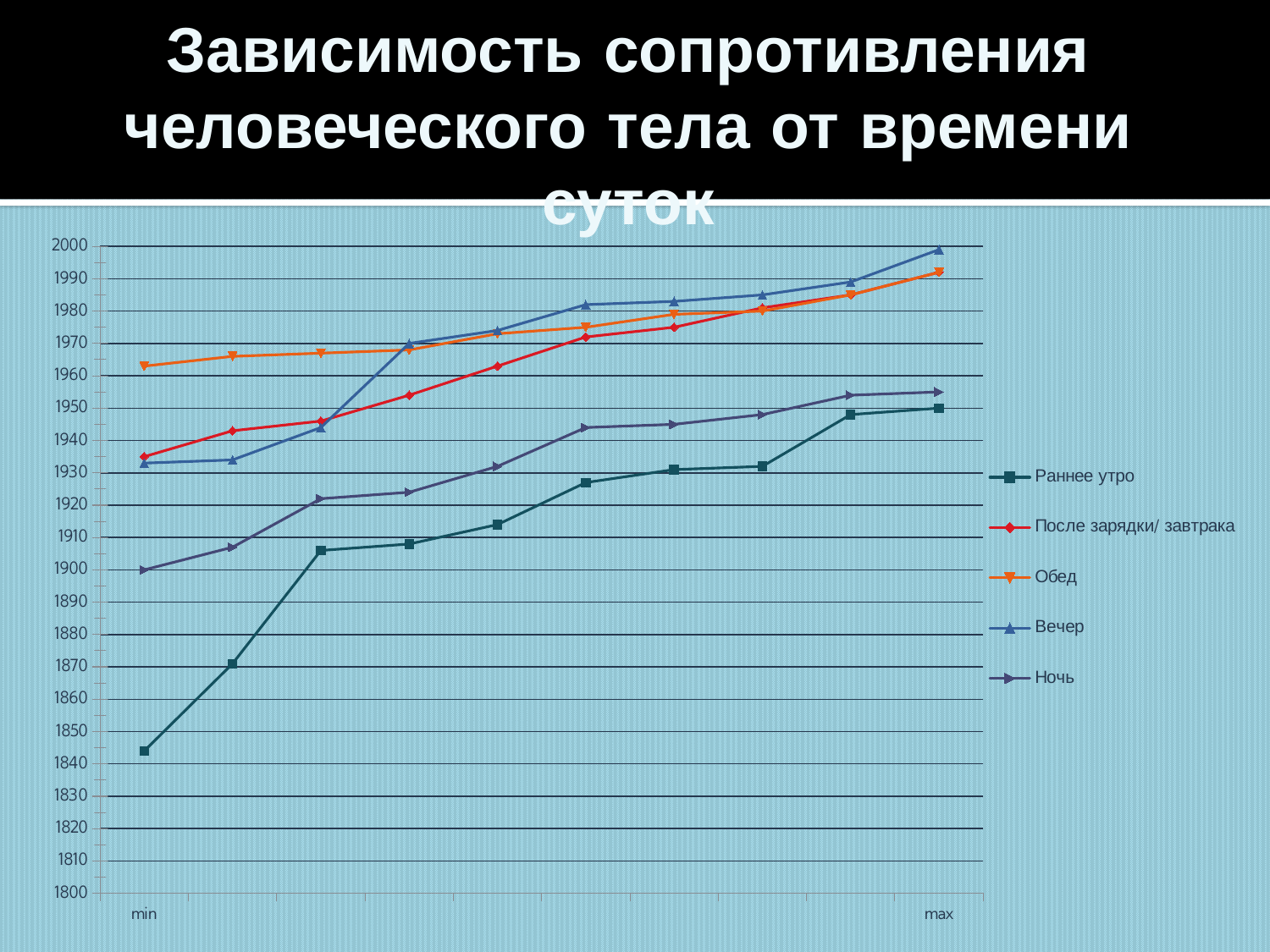

# Зависимость сопротивления человеческого тела от времени суток

### Chart

| Category | Раннее утро | После зарядки/ завтрака | Обед | Вечер | Ночь |
|---|---|---|---|---|---|
| min | 1844.0 | 1935.0 | 1963.0 | 1933.0 | 1900.0 |
|  | 1871.0 | 1943.0 | 1966.0 | 1934.0 | 1907.0 |
|  | 1906.0 | 1946.0 | 1967.0 | 1944.0 | 1922.0 |
|  | 1908.0 | 1954.0 | 1968.0 | 1970.0 | 1924.0 |
|  | 1914.0 | 1963.0 | 1973.0 | 1974.0 | 1932.0 |
|  | 1927.0 | 1972.0 | 1975.0 | 1982.0 | 1944.0 |
|  | 1931.0 | 1975.0 | 1979.0 | 1983.0 | 1945.0 |
|  | 1932.0 | 1981.0 | 1980.0 | 1985.0 | 1948.0 |
|  | 1948.0 | 1985.0 | 1985.0 | 1989.0 | 1954.0 |
| max | 1950.0 | 1992.0 | 1992.0 | 1999.0 | 1955.0 |